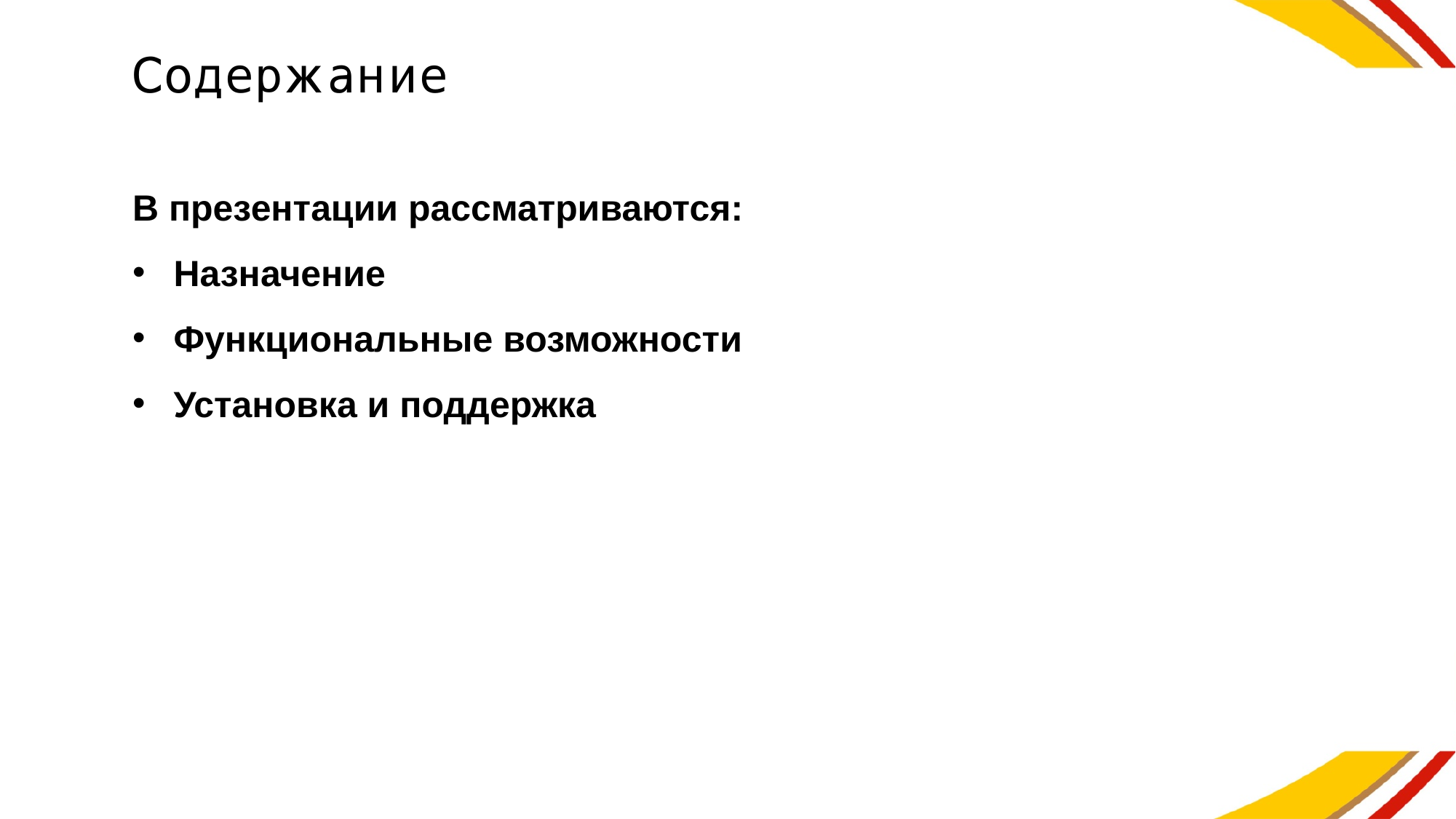

# Содержание
В презентации рассматриваются:
Назначение
Функциональные возможности
Установка и поддержка